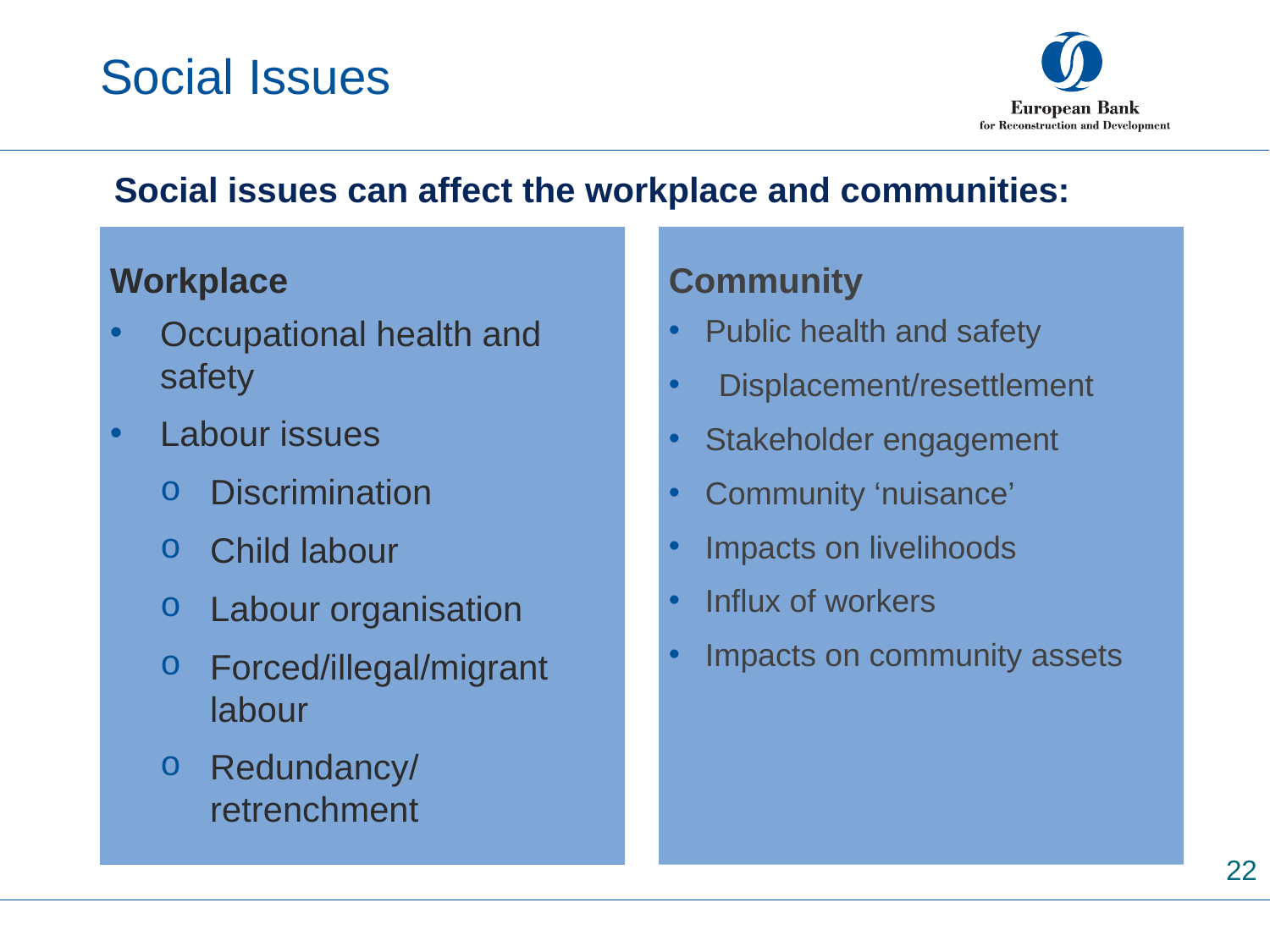

# Social Issues
Social issues can affect the workplace and communities:
Community
Public health and safety
Displacement/resettlement
Stakeholder engagement
Community ‘nuisance’
Impacts on livelihoods
Influx of workers
Impacts on community assets

Workplace
Occupational health and safety
Labour issues
Discrimination
Child labour
Labour organisation
Forced/illegal/migrant labour
Redundancy/retrenchment

22